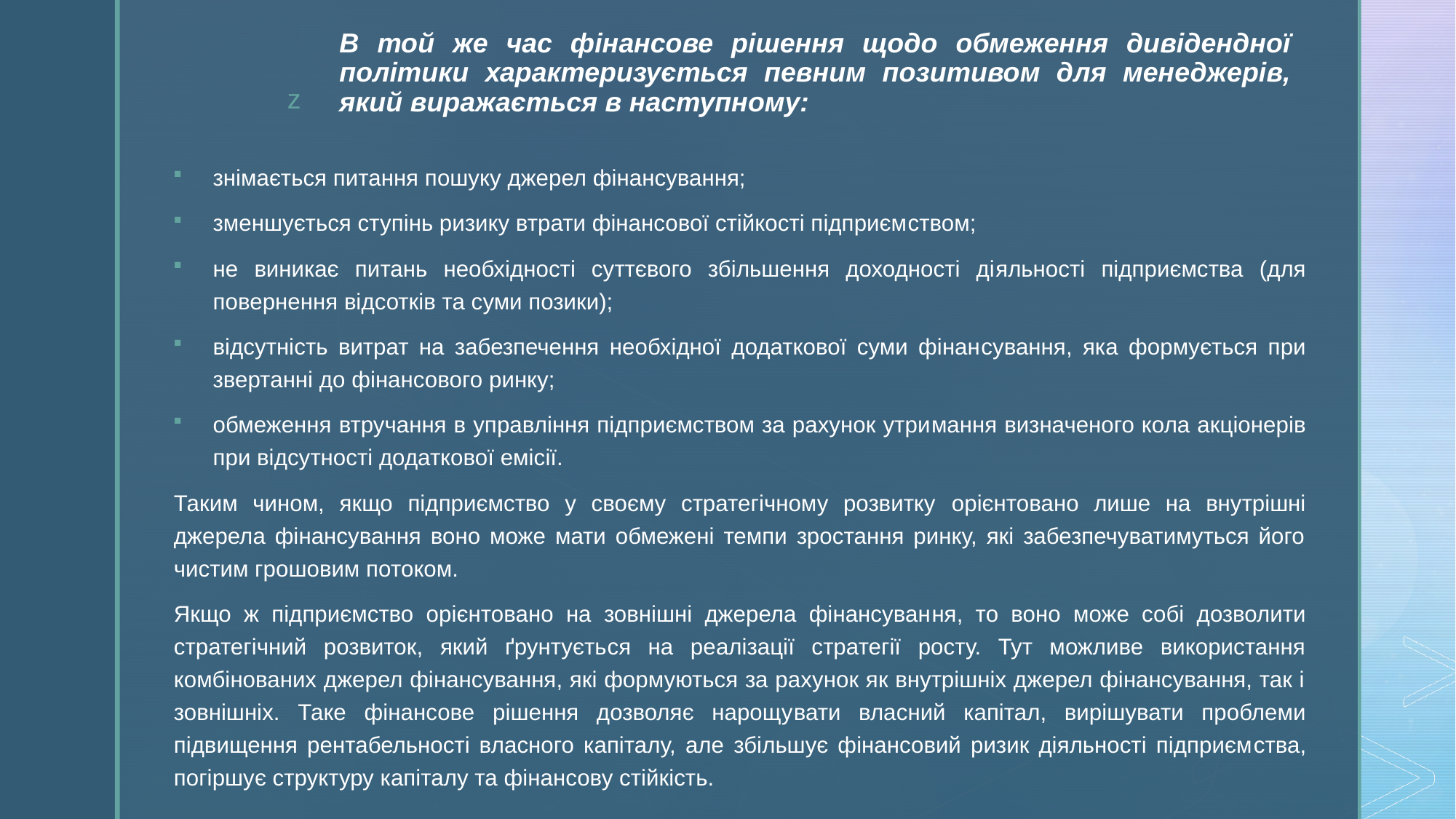

# В той же час фінансове рішення щодо обмеження дивідендної політики характеризується певним позитивом для менеджерів, який виражається в наступному:
знімається питання пошуку джерел фінансування;
зменшується ступінь ризику втрати фінансової стійкості підприєм­ством;
не виникає питань необхідності суттєвого збільшення доходності ді­яльності підприємства (для повернення відсотків та суми позики);
відсутність витрат на забезпечення необхідної додаткової суми фінан­сування, яка формується при звертанні до фінансового ринку;
обмеження втручання в управління підприємством за рахунок утри­мання визначеного кола акціонерів при відсутності додаткової емісії.
Таким чином, якщо підприємство у своєму стратегічному розвитку орієнтовано лише на внутрішні джерела фінансування воно може мати обмежені темпи зростання ринку, які забезпечуватимуться його чистим грошовим потоком.
Якщо ж підприємство орієнтовано на зовнішні джерела фінансуван­ня, то воно може собі дозволити стратегічний розвиток, який ґрунтуєть­ся на реалізації стратегії росту. Тут можливе використання комбінованих джерел фінансування, які формуються за рахунок як внутрішніх джерел фінансування, так і зовнішніх. Таке фінансове рішення дозволяє нарощу­вати власний капітал, вирішувати проблеми підвищення рентабельності власного капіталу, але збільшує фінансовий ризик діяльності підприєм­ства, погіршує структуру капіталу та фінансову стійкість.